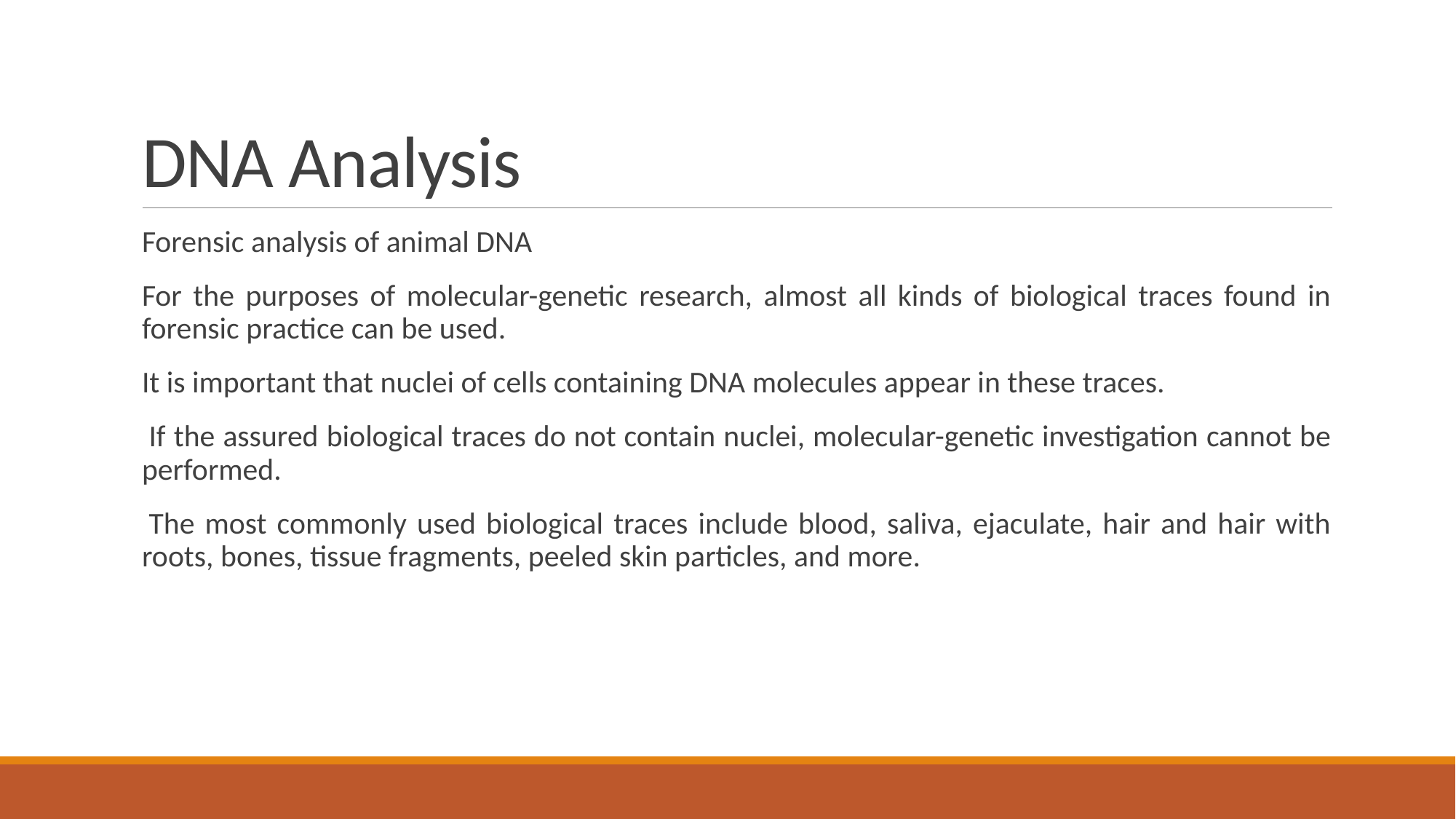

# DNA Analysis
Forensic analysis of animal DNA
For the purposes of molecular-genetic research, almost all kinds of biological traces found in forensic practice can be used.
It is important that nuclei of cells containing DNA molecules appear in these traces.
 If the assured biological traces do not contain nuclei, molecular-genetic investigation cannot be performed.
 The most commonly used biological traces include blood, saliva, ejaculate, hair and hair with roots, bones, tissue fragments, peeled skin particles, and more.